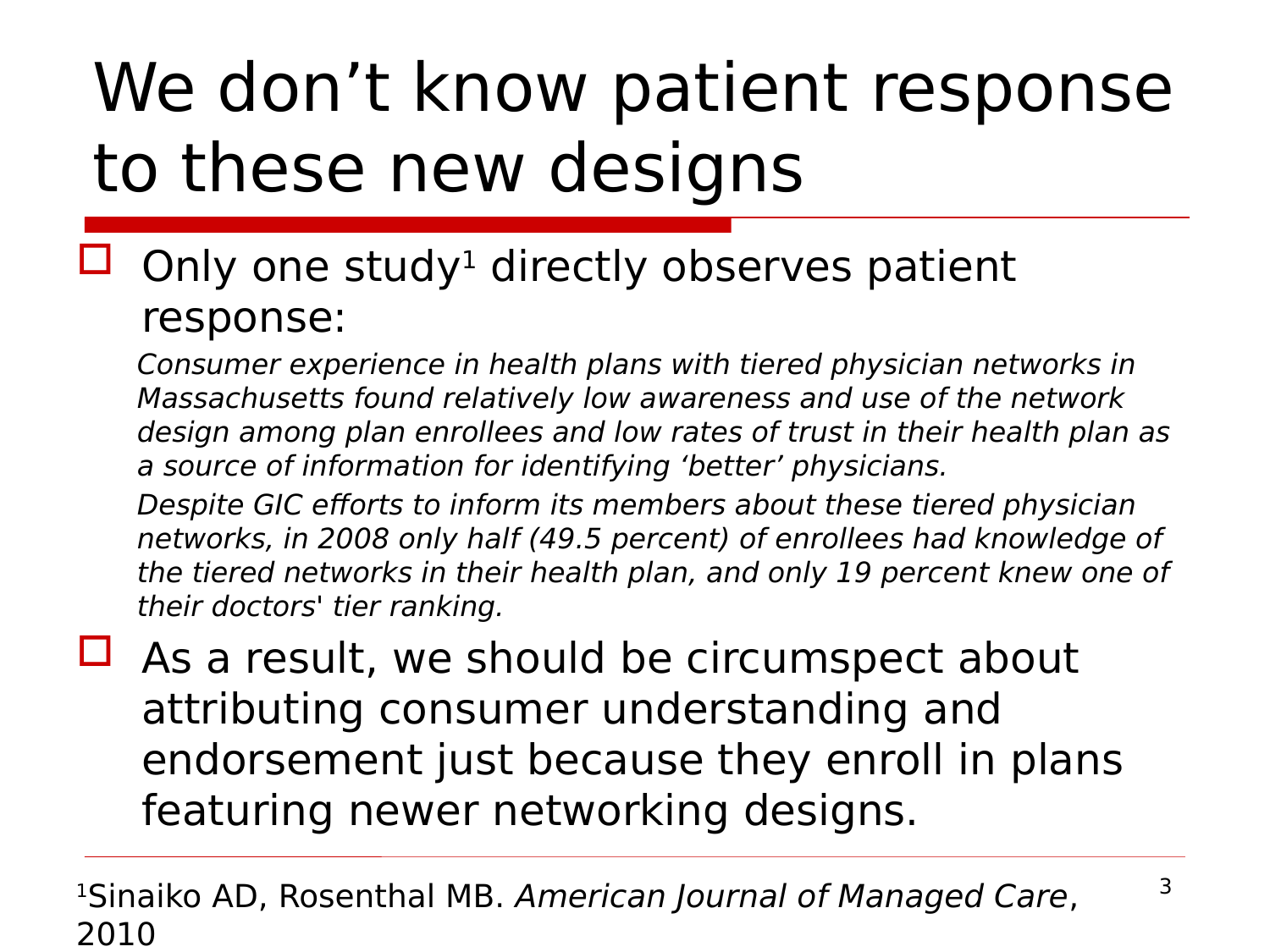

# We don’t know patient response to these new designs
Only one study1 directly observes patient response:
Consumer experience in health plans with tiered physician networks in Massachusetts found relatively low awareness and use of the network design among plan enrollees and low rates of trust in their health plan as a source of information for identifying ‘better’ physicians.
Despite GIC efforts to inform its members about these tiered physician networks, in 2008 only half (49.5 percent) of enrollees had knowledge of the tiered networks in their health plan, and only 19 percent knew one of their doctors' tier ranking.
As a result, we should be circumspect about attributing consumer understanding and endorsement just because they enroll in plans featuring newer networking designs.
3
1Sinaiko AD, Rosenthal MB. American Journal of Managed Care, 2010